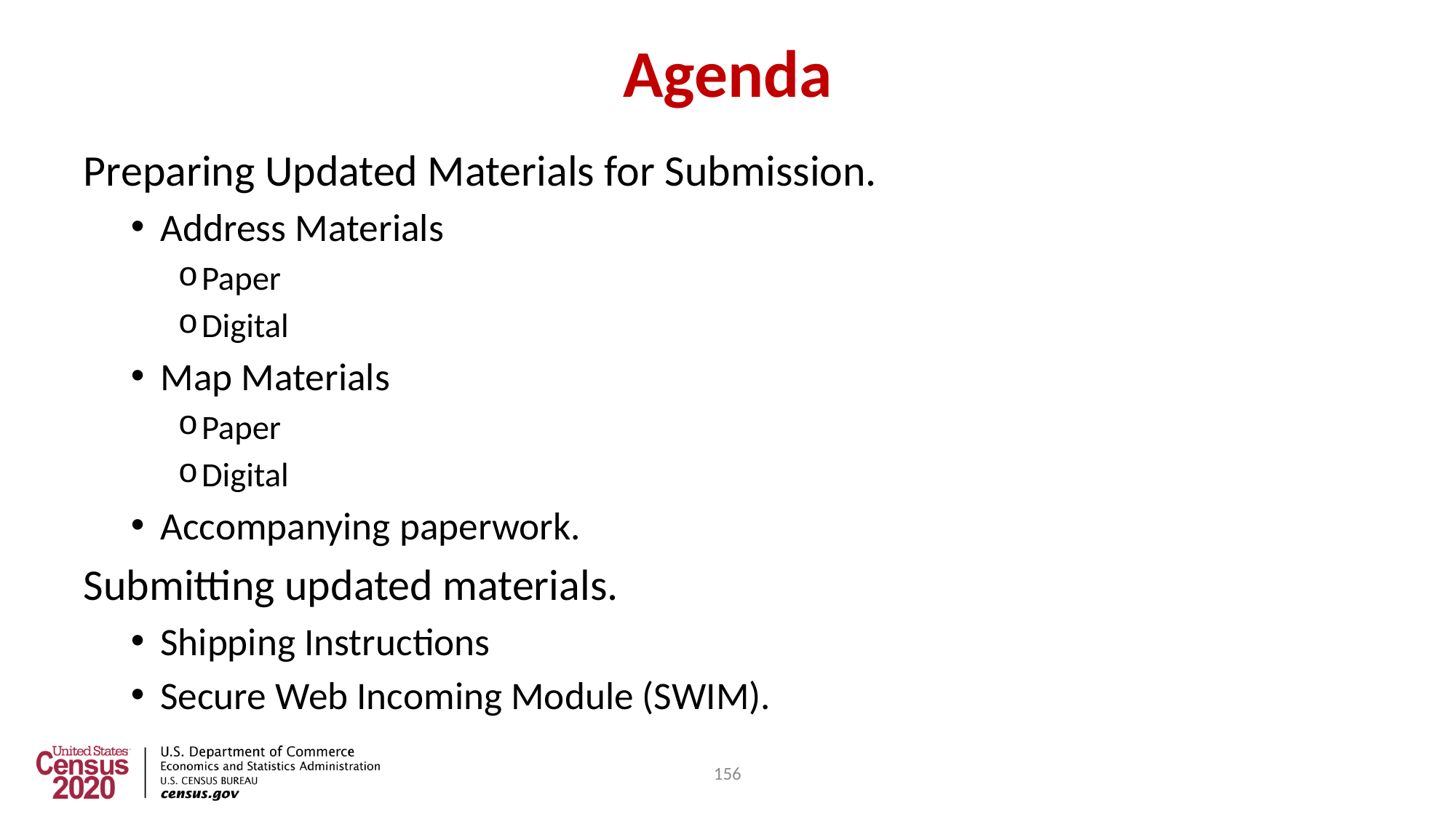

156
# Agenda
Preparing Updated Materials for Submission.
Address Materials
Paper
Digital
Map Materials
Paper
Digital
Accompanying paperwork.
Submitting updated materials.
Shipping Instructions
Secure Web Incoming Module (SWIM).